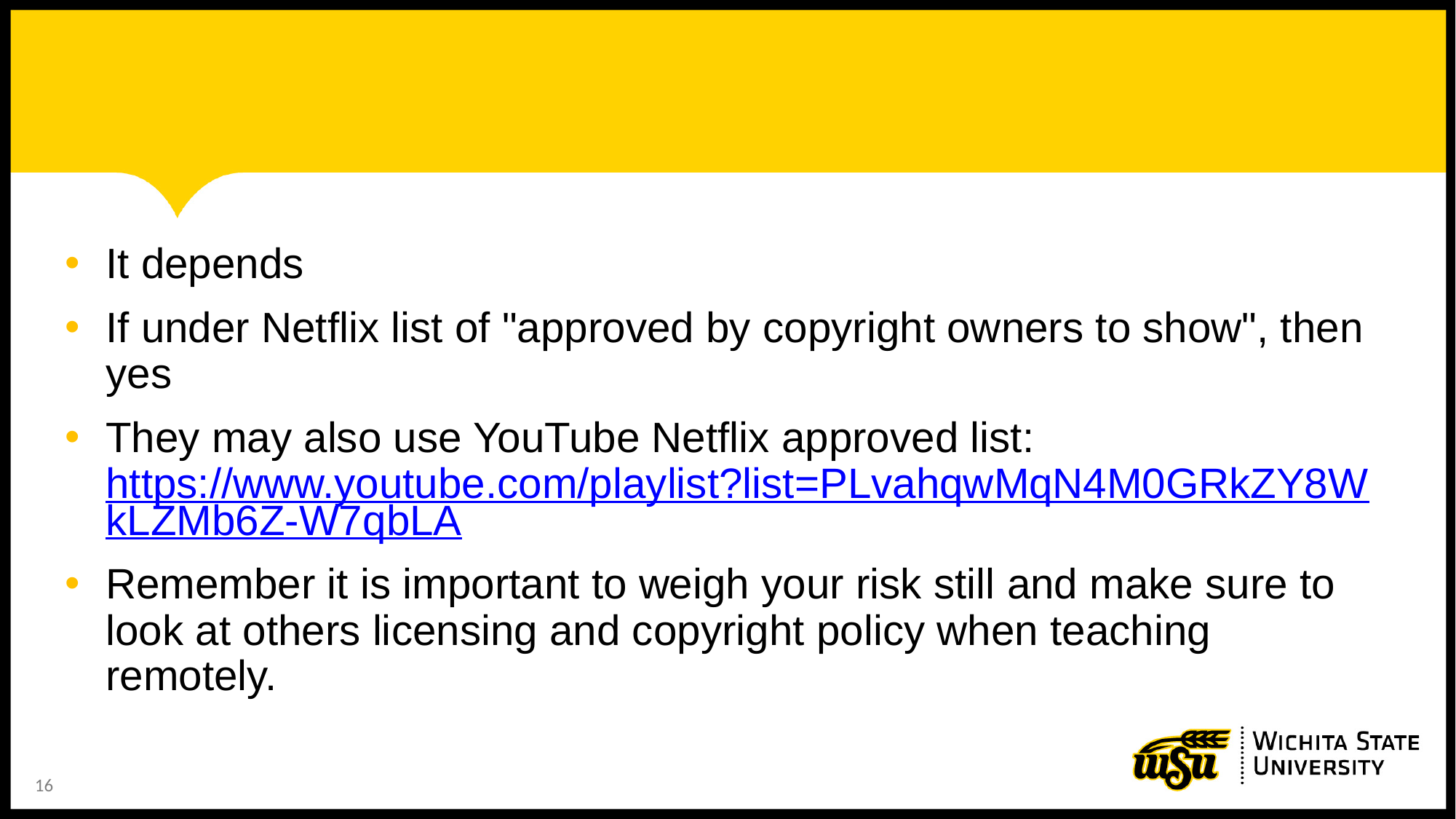

#
It depends
If under Netflix list of "approved by copyright owners to show", then yes
They may also use YouTube Netflix approved list: https://www.youtube.com/playlist?list=PLvahqwMqN4M0GRkZY8WkLZMb6Z-W7qbLA
Remember it is important to weigh your risk still and make sure to look at others licensing and copyright policy when teaching remotely.